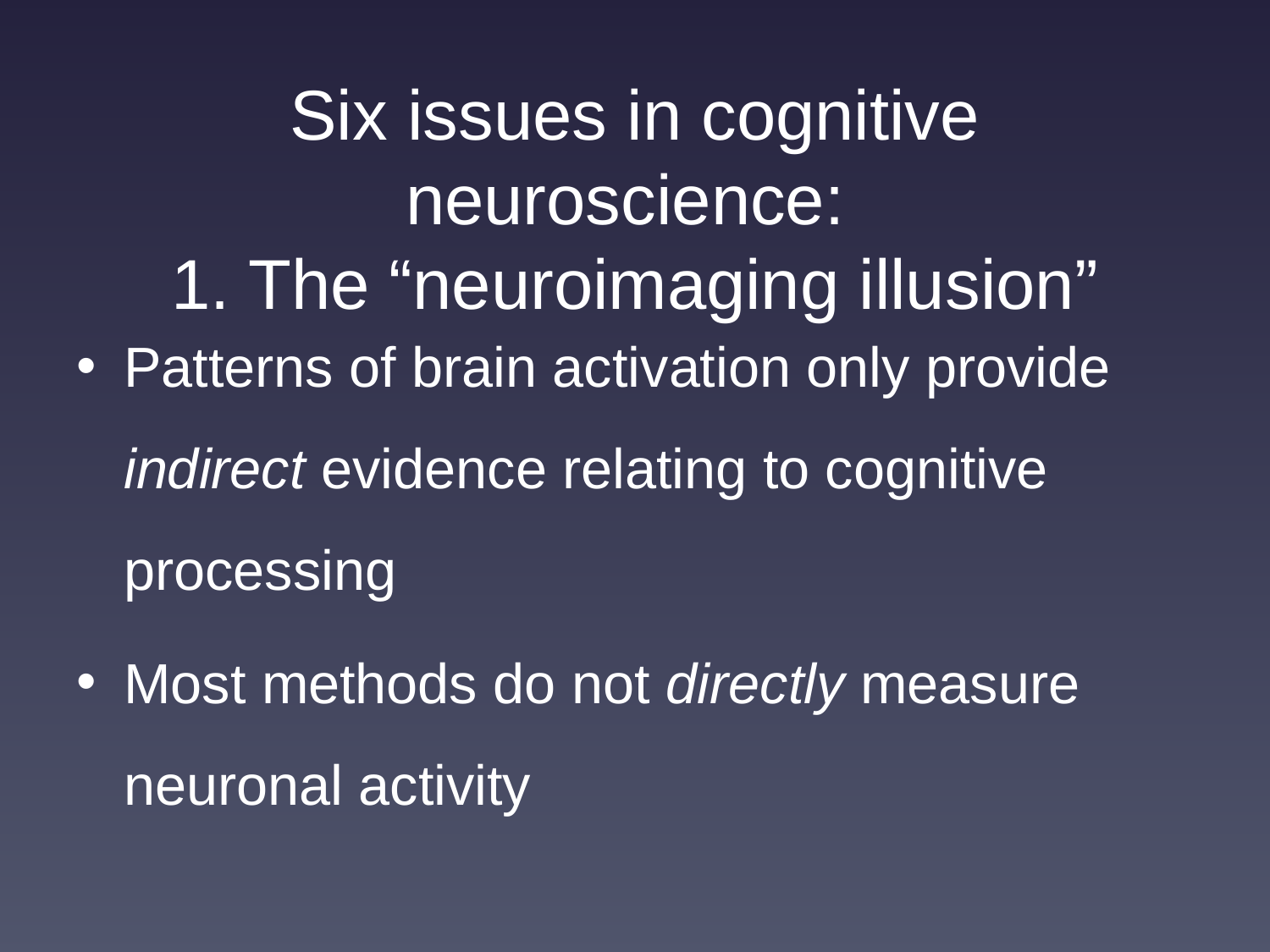

# Six issues in cognitive neuroscience: 1. The “neuroimaging illusion”
Patterns of brain activation only provide indirect evidence relating to cognitive processing
Most methods do not directly measure neuronal activity